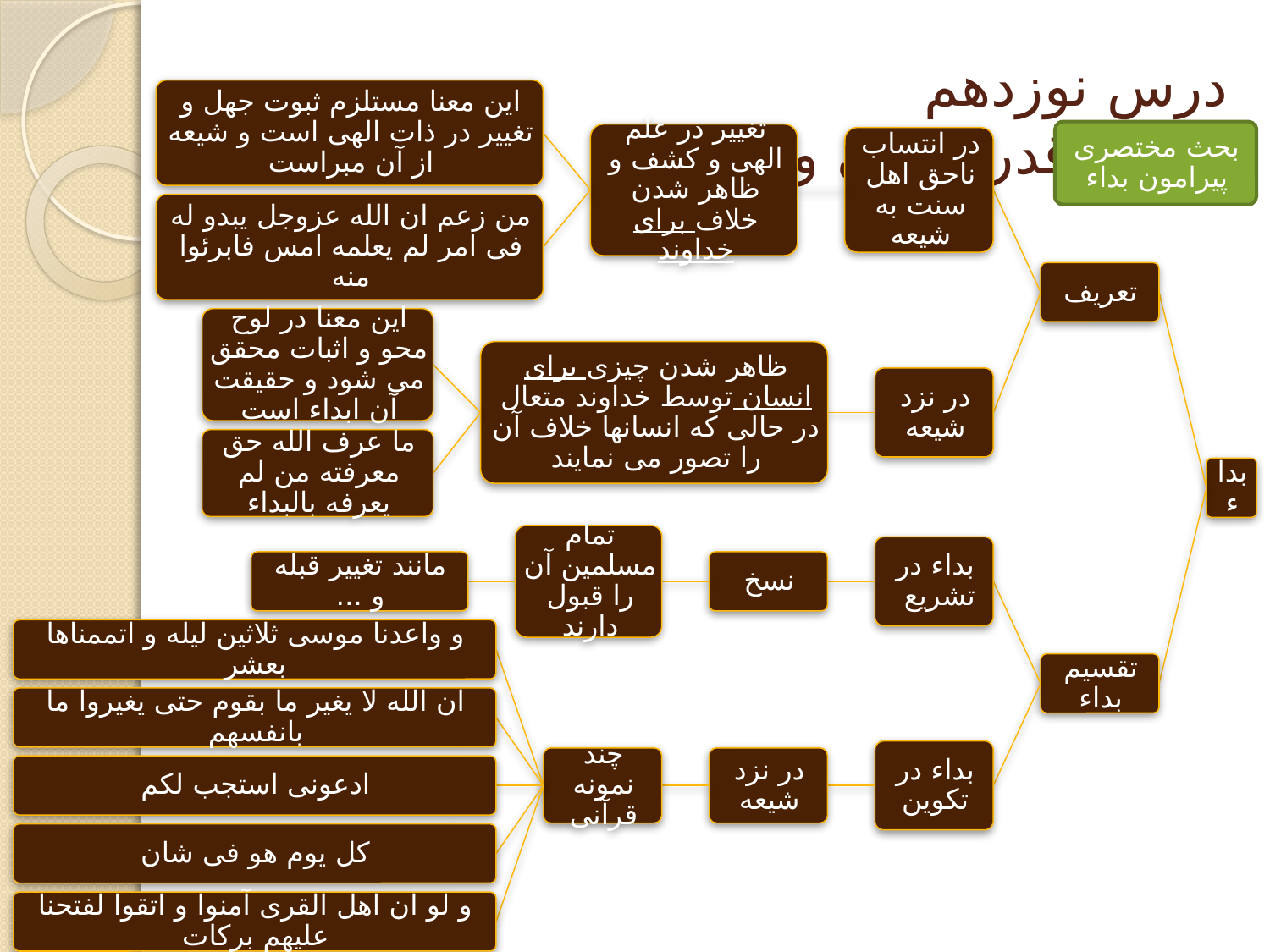

# درس نوزدهم قضا و قدر علمی و عینی
بحث مختصری پیرامون بداء
بداء

تعریف

در انتساب ناحق اهل سنت به شیعه

تغییر در علم الهی و کشف و ظاهر شدن خلاف برای خداوند

این معنا مستلزم ثبوت جهل و تغییر در ذات الهی است و شیعه از آن مبراست

من زعم ان الله عزوجل یبدو له فی امر لم یعلمه امس فابرئوا منه

در نزد شیعه

ظاهر شدن چیزی برای انسان توسط خداوند متعال در حالی که انسانها خلاف آن را تصور می نمایند

این معنا در لوح محو و اثبات محقق می شود و حقیقت آن ابداء است

ما عرف الله حق معرفته من لم یعرفه بالبداء

تقسیم بداء

بداء در تشریع

نسخ

تمام مسلمین آن را قبول دارند

مانند تغییر قبله و ...

بداء در تکوین

در نزد شیعه

چند نمونه قرآنی

و واعدنا موسی ثلاثین لیله و اتممناها بعشر

ان الله لا یغیر ما بقوم حتی یغیروا ما بانفسهم

ادعونی استجب لکم

کل یوم هو فی شان

و لو ان اهل القری آمنوا و اتقوا لفتحنا علیهم برکات